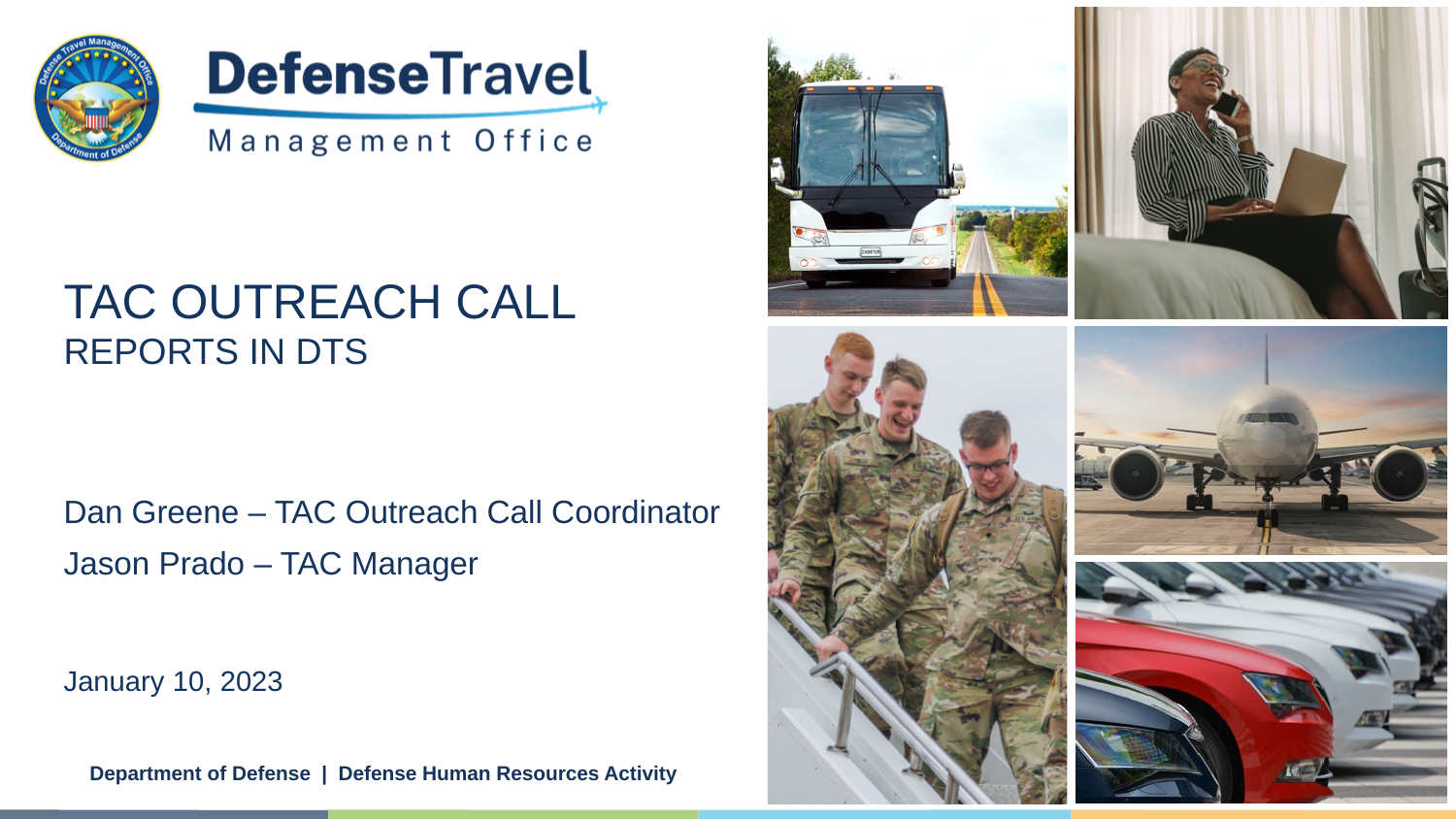

# TAC Outreach Call Reports in DTS
Dan Greene – TAC Outreach Call Coordinator
Jason Prado – TAC Manager
January 10, 2023